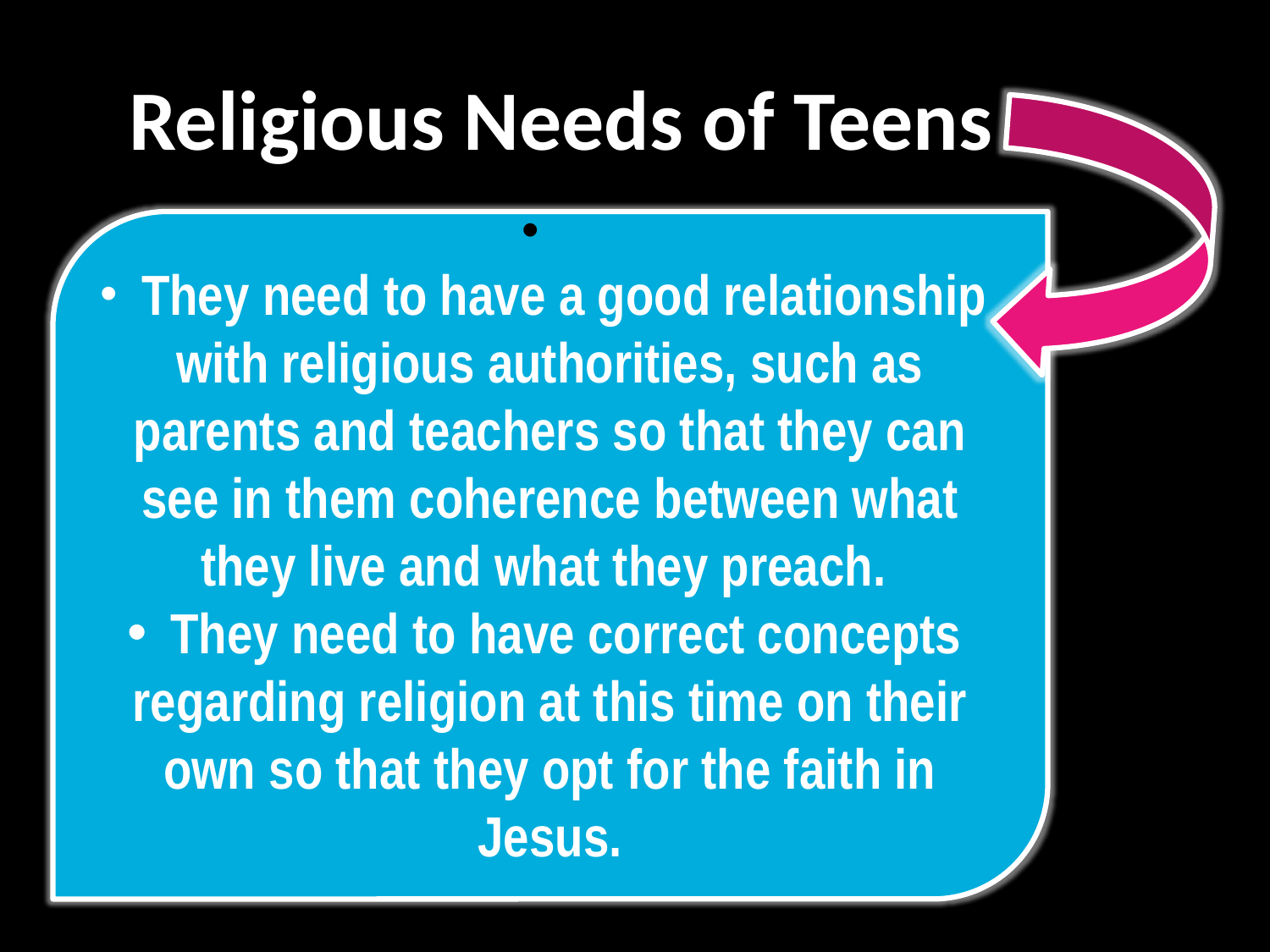

Religious Needs of Teens

 They need to have a good relationship with religious authorities, such as parents and teachers so that they can see in them coherence between what they live and what they preach.
 They need to have correct concepts regarding religion at this time on their own so that they opt for the faith in Jesus.